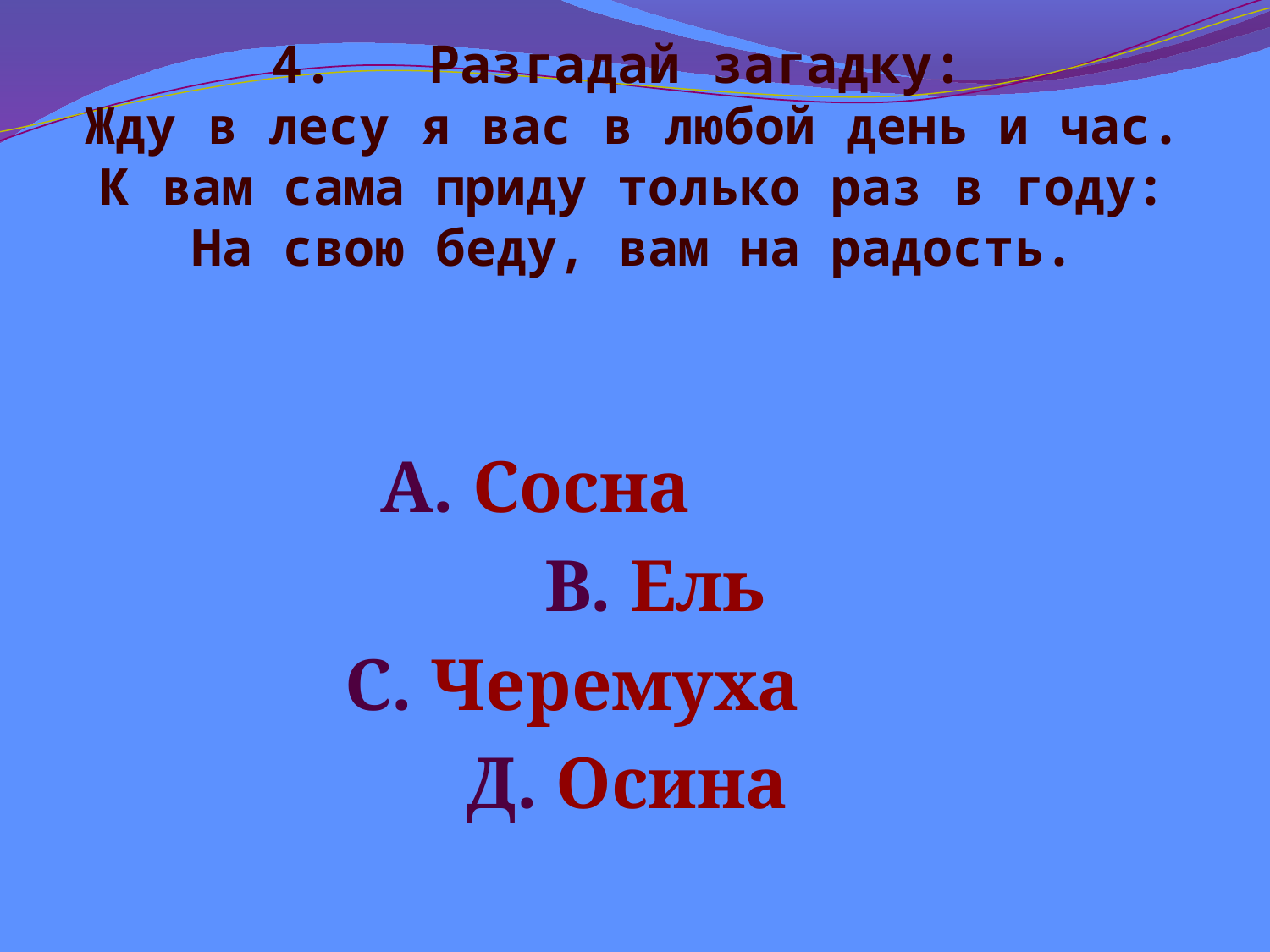

# 4.   Разгадай загадку: Жду в лесу я вас в любой день и час. К вам сама приду только раз в году: На свою беду, вам на радость.

А. Сосна
    В. Ель
С. Черемуха
 Д. Осина